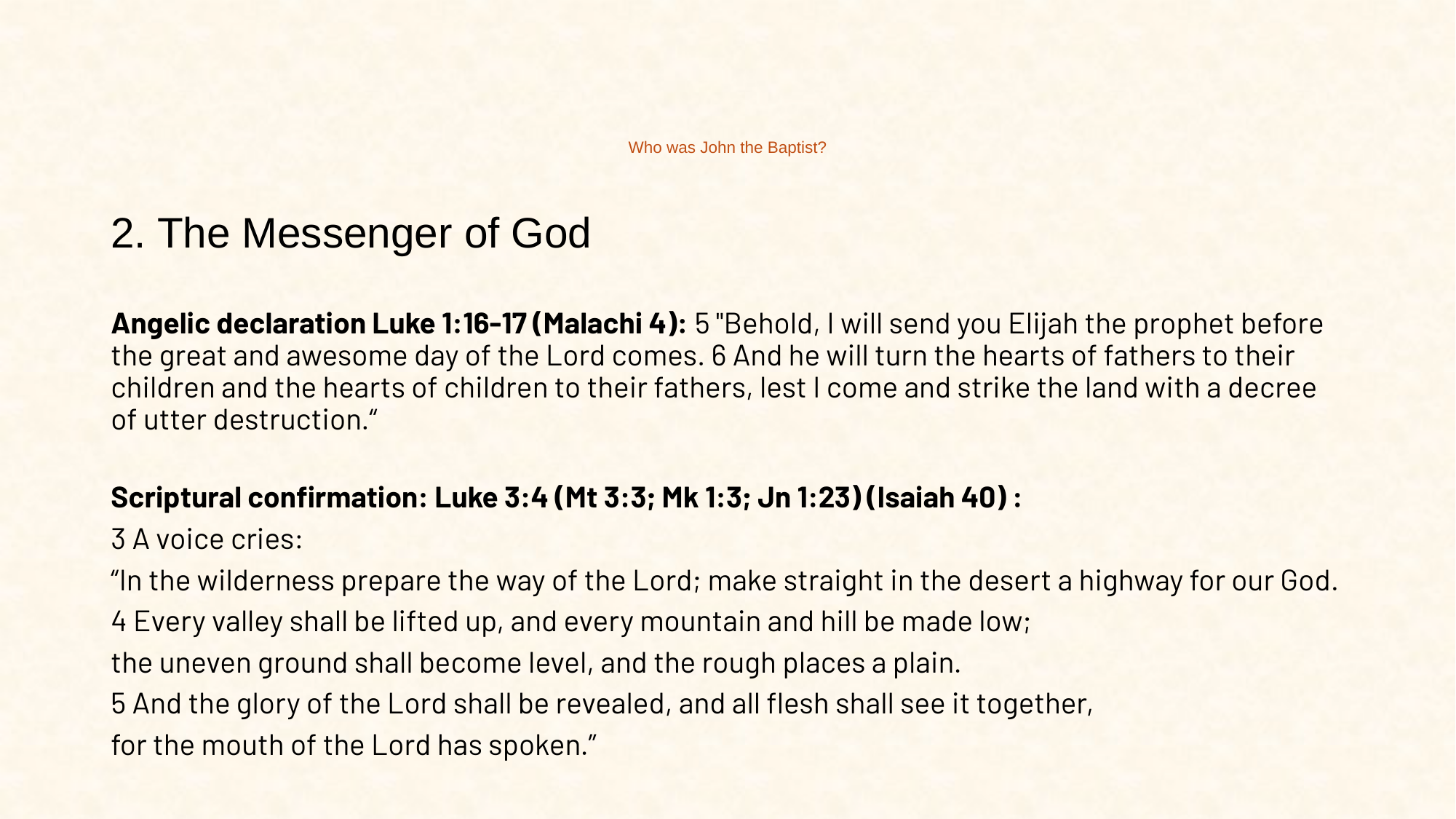

# Who was John the Baptist?
2. The Messenger of God

Angelic declaration Luke 1:16-17 (Malachi 4): 5 "Behold, I will send you Elijah the prophet before the great and awesome day of the Lord comes. 6 And he will turn the hearts of fathers to their children and the hearts of children to their fathers, lest I come and strike the land with a decree of utter destruction.“

Scriptural confirmation: Luke 3:4 (Mt 3:3; Mk 1:3; Jn 1:23) (Isaiah 40) :
3 A voice cries:
“In the wilderness prepare the way of the Lord; make straight in the desert a highway for our God.
4 Every valley shall be lifted up, and every mountain and hill be made low;
the uneven ground shall become level, and the rough places a plain.
5 And the glory of the Lord shall be revealed, and all flesh shall see it together,
for the mouth of the Lord has spoken.”